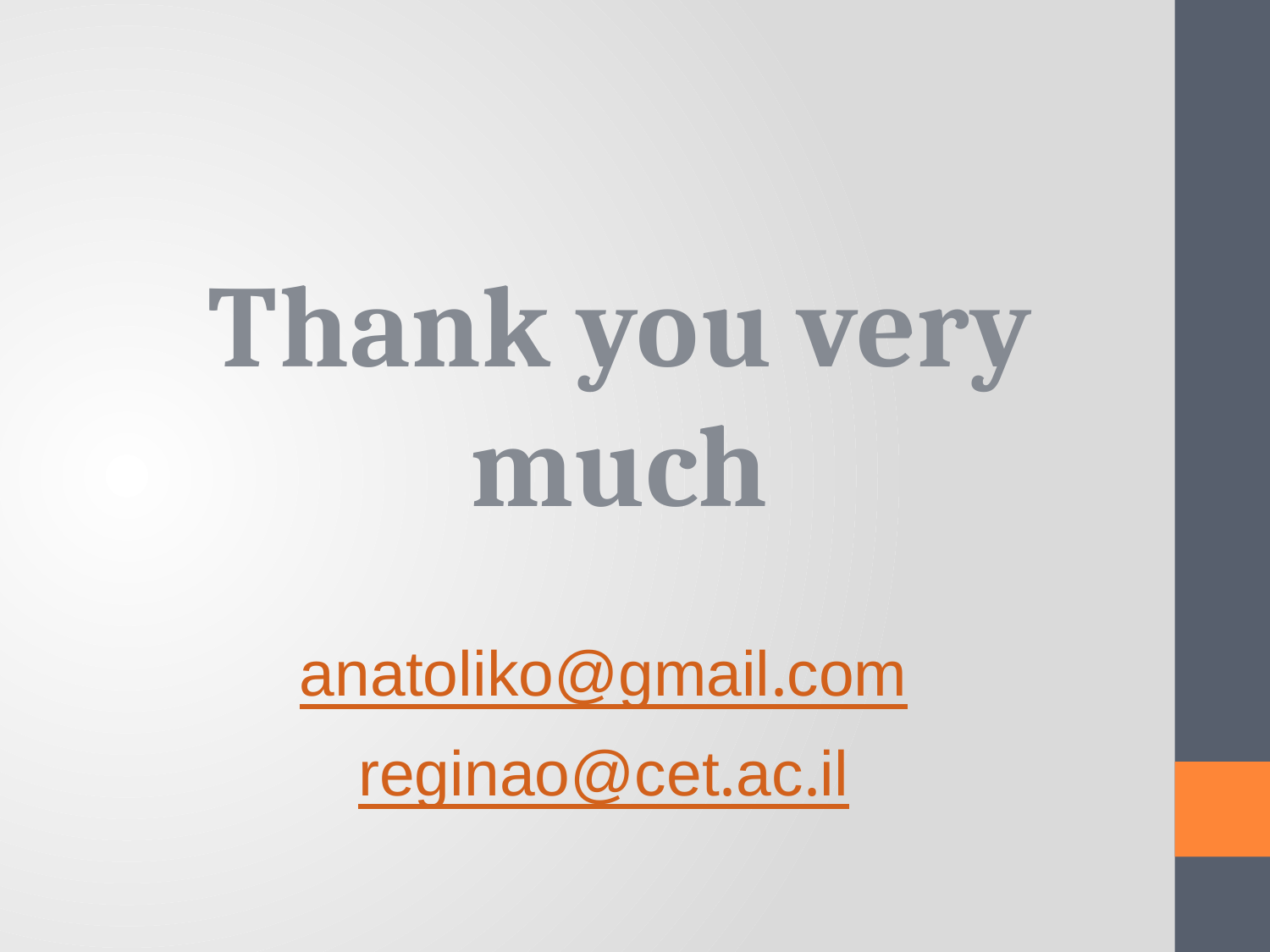

# Thank you very much
anatoliko@gmail.com

reginao@cet.ac.il